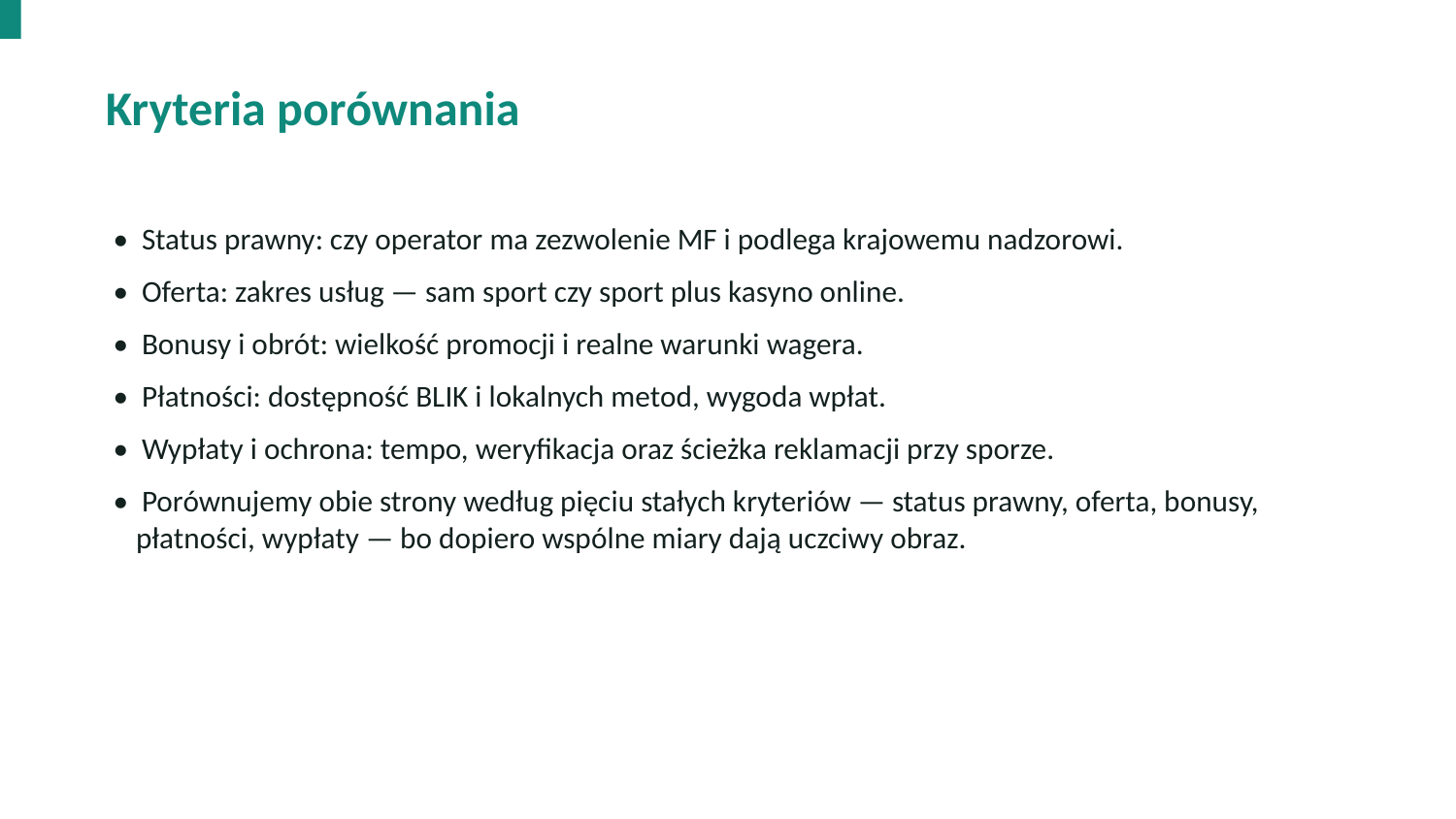

Kryteria porównania
•  Status prawny: czy operator ma zezwolenie MF i podlega krajowemu nadzorowi.
•  Oferta: zakres usług — sam sport czy sport plus kasyno online.
•  Bonusy i obrót: wielkość promocji i realne warunki wagera.
•  Płatności: dostępność BLIK i lokalnych metod, wygoda wpłat.
•  Wypłaty i ochrona: tempo, weryfikacja oraz ścieżka reklamacji przy sporze.
•  Porównujemy obie strony według pięciu stałych kryteriów — status prawny, oferta, bonusy, płatności, wypłaty — bo dopiero wspólne miary dają uczciwy obraz.